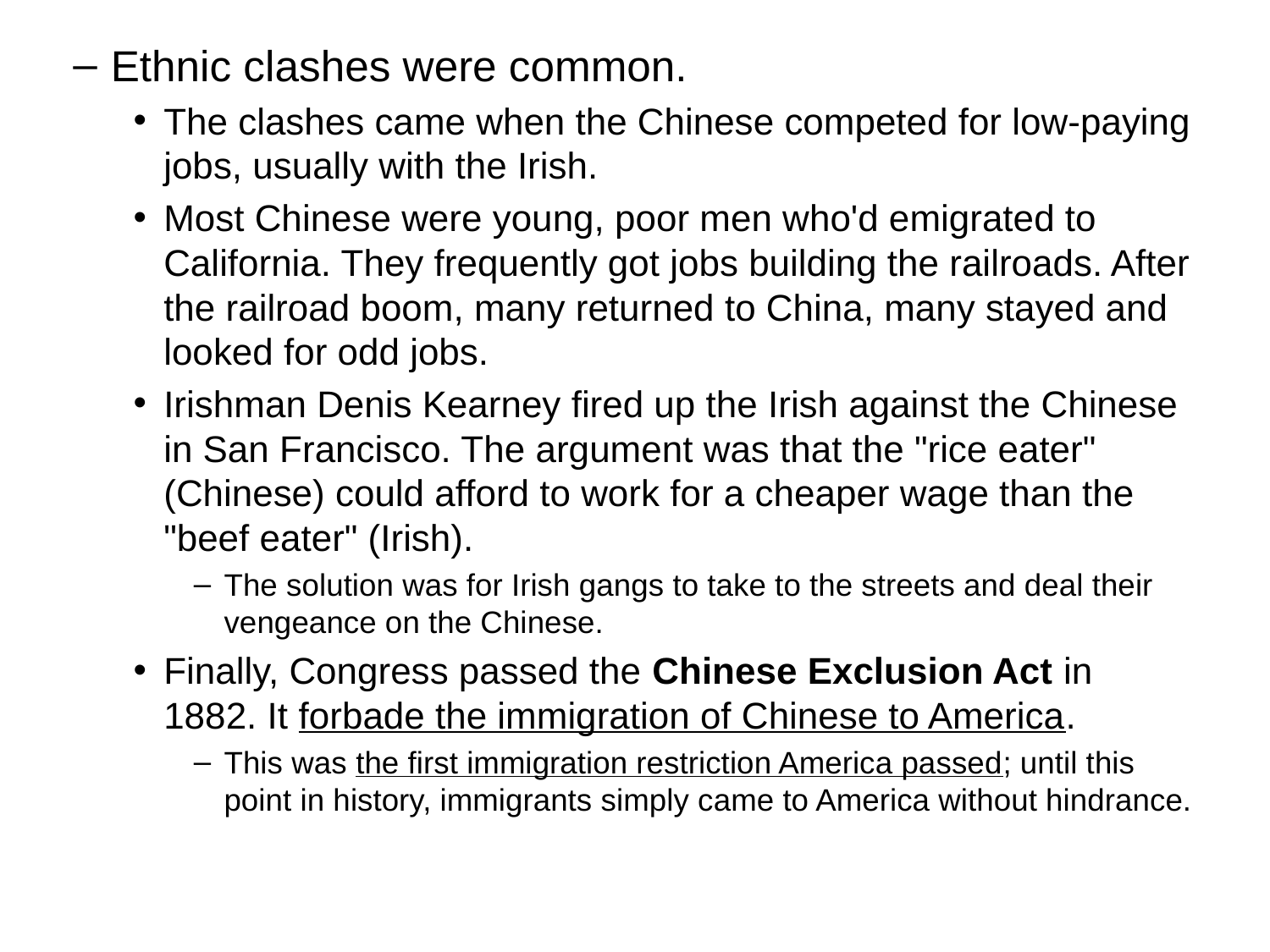

Ethnic clashes were common.
The clashes came when the Chinese competed for low-paying jobs, usually with the Irish.
Most Chinese were young, poor men who'd emigrated to California. They frequently got jobs building the railroads. After the railroad boom, many returned to China, many stayed and looked for odd jobs.
Irishman Denis Kearney fired up the Irish against the Chinese in San Francisco. The argument was that the "rice eater" (Chinese) could afford to work for a cheaper wage than the "beef eater" (Irish).
The solution was for Irish gangs to take to the streets and deal their vengeance on the Chinese.
Finally, Congress passed the Chinese Exclusion Act in 1882. It forbade the immigration of Chinese to America.
This was the first immigration restriction America passed; until this point in history, immigrants simply came to America without hindrance.